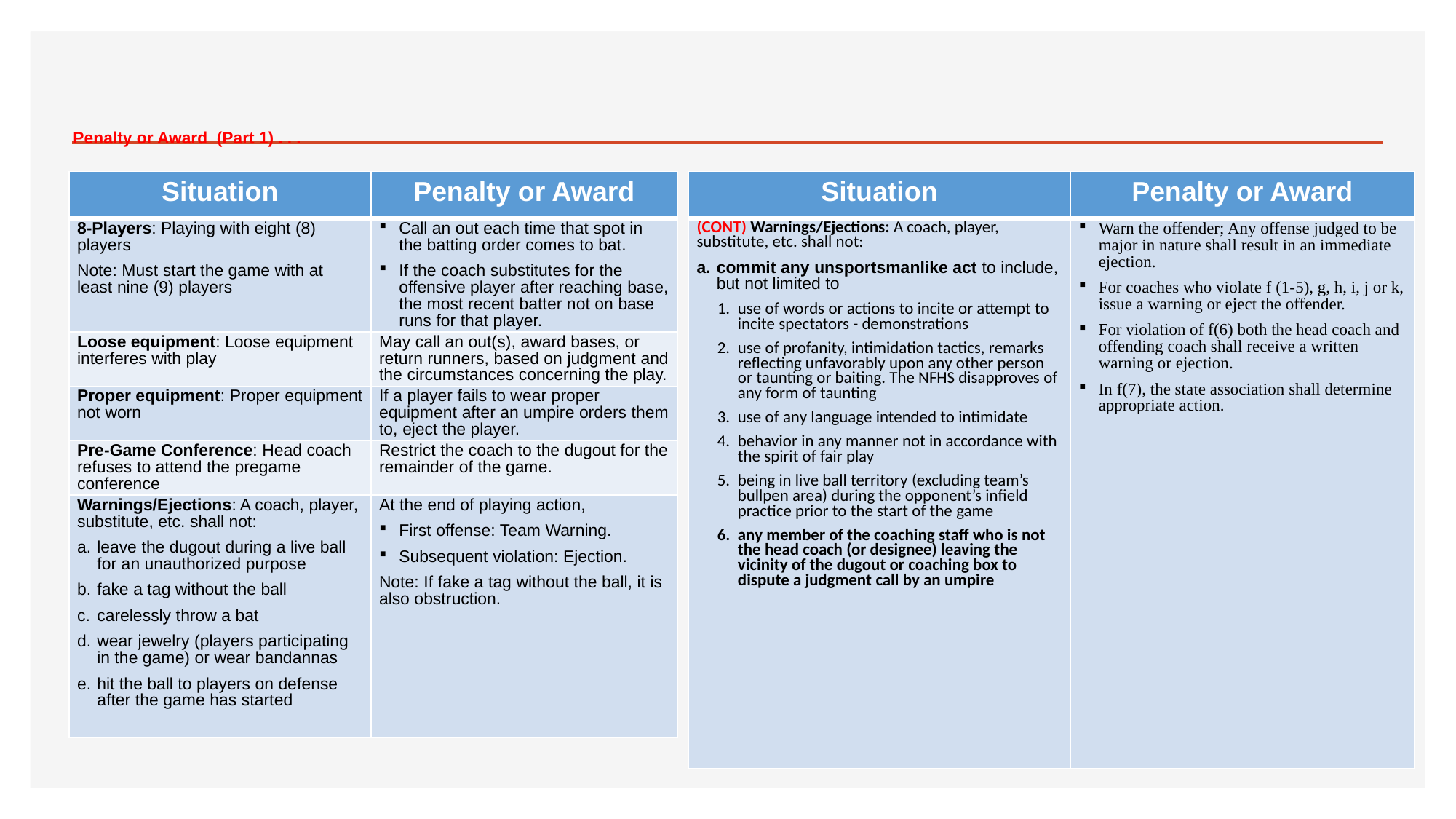

# Penalty or Award  (Part 1) . . .
| Situation | Penalty or Award |
| --- | --- |
| (CONT) Warnings/Ejections: A coach, player, substitute, etc. shall not: commit any unsportsmanlike act to include, but not limited to use of words or actions to incite or attempt to incite spectators - demonstrations use of profanity, intimidation tactics, remarks reflecting unfavorably upon any other person or taunting or baiting. The NFHS disapproves of any form of taunting use of any language intended to intimidate behavior in any manner not in accordance with the spirit of fair play being in live ball territory (excluding team’s bullpen area) during the opponent’s infield practice prior to the start of the game any member of the coaching staff who is not the head coach (or designee) leaving the vicinity of the dugout or coaching box to dispute a judgment call by an umpire | Warn the offender; Any offense judged to be major in nature shall result in an immediate ejection. For coaches who violate f (1-5), g, h, i, j or k, issue a warning or eject the offender. For violation of f(6) both the head coach and offending coach shall receive a written warning or ejection. In f(7), the state association shall determine appropriate action. |
| Situation | Penalty or Award |
| --- | --- |
| 8-Players: Playing with eight (8) players Note: Must start the game with at least nine (9) players | Call an out each time that spot in the batting order comes to bat. If the coach substitutes for the offensive player after reaching base, the most recent batter not on base runs for that player. |
| Loose equipment: Loose equipment interferes with play | May call an out(s), award bases, or return runners, based on judgment and the circumstances concerning the play. |
| Proper equipment: Proper equipment not worn | If a player fails to wear proper equipment after an umpire orders them to, eject the player. |
| Pre-Game Conference: Head coach refuses to attend the pregame conference | Restrict the coach to the dugout for the remainder of the game. |
| Warnings/Ejections: A coach, player, substitute, etc. shall not: leave the dugout during a live ball for an unauthorized purpose fake a tag without the ball carelessly throw a bat wear jewelry (players participating in the game) or wear bandannas hit the ball to players on defense after the game has started | At the end of playing action, First offense: Team Warning. Subsequent violation: Ejection. Note: If fake a tag without the ball, it is also obstruction. |